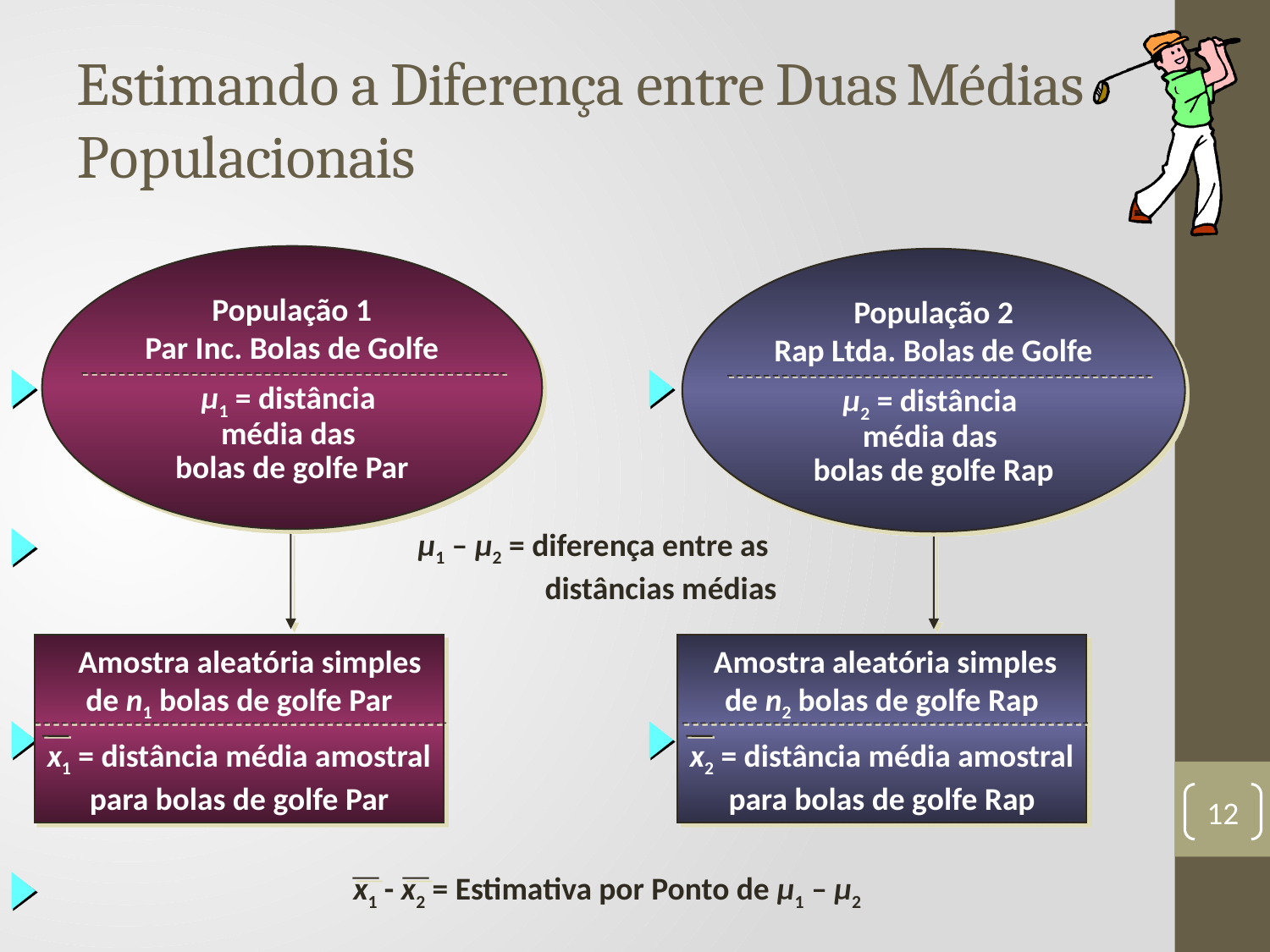

# Estimando a Diferença entre Duas Médias Populacionais
População 1
Par Inc. Bolas de Golfe

µ1 = distância
média das
bolas de golfe Par

População 2
Rap Ltda. Bolas de Golfe

µ2 = distância
média das
bolas de golfe Rap

µ1 – µ2 = diferença entre as
	distâncias médias

 Amostra aleatória simples
de n2 bolas de golfe Rap

x2 = distância média amostral
para bolas de golfe Rap

   Amostra aleatória simples
de n1 bolas de golfe Par

x1 = distância média amostral
para bolas de golfe Par

x1 - x2 = Estimativa por Ponto de µ1 – µ2

12